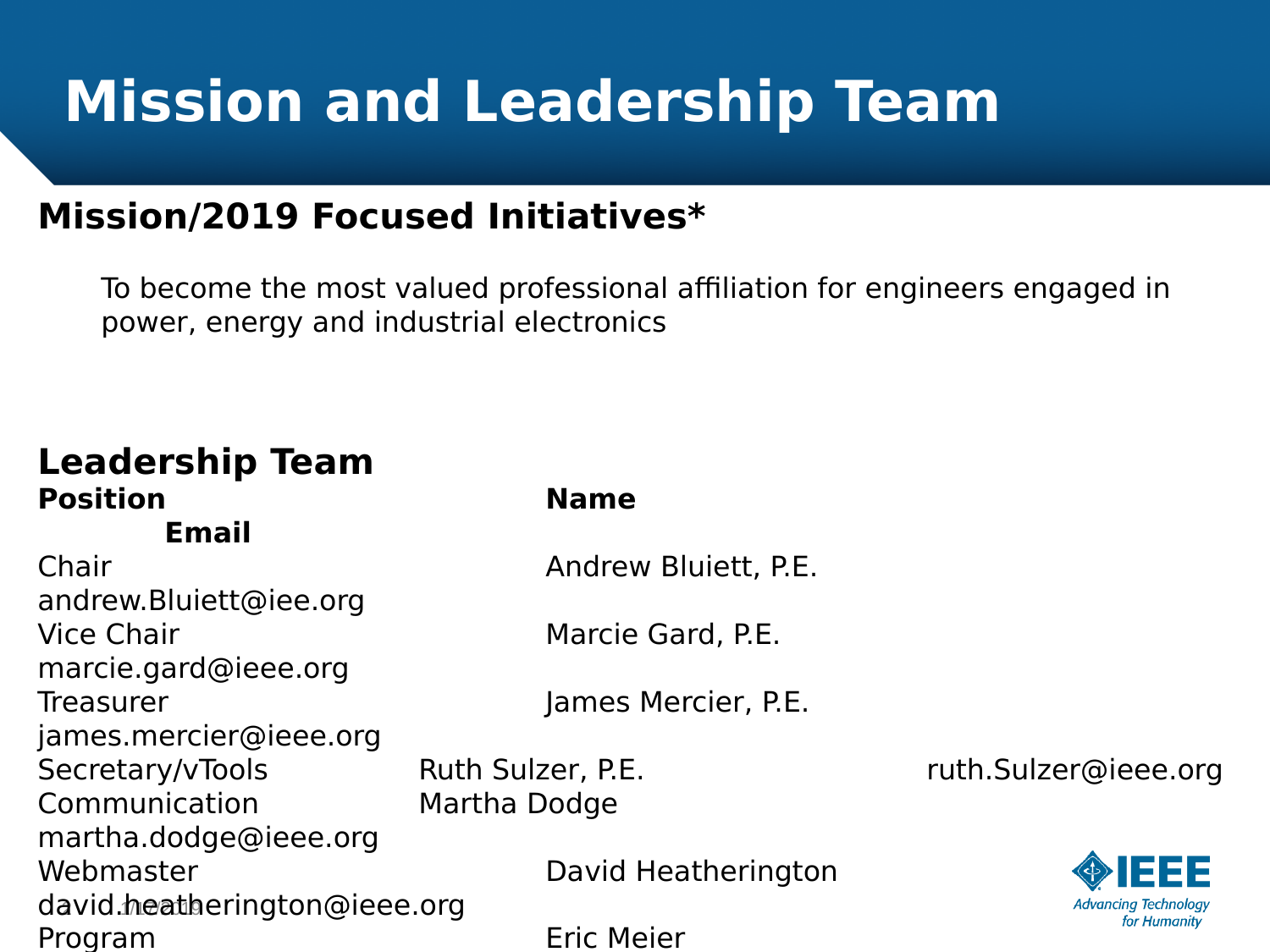

# Mission and Leadership Team
Mission/2019 Focused Initiatives*

To become the most valued professional affiliation for engineers engaged in power, energy and industrial electronics

Leadership Team
Position			Name						Email
Chair				Andrew Bluiett, P.E.  		andrew.Bluiett@iee.org
Vice Chair			Marcie Gard, P.E.			marcie.gard@ieee.org
Treasurer			James Mercier, P.E.         	james.mercier@ieee.org
Secretary/vTools		Ruth Sulzer, P.E.			ruth.Sulzer@ieee.org
Communication 		Martha Dodge			martha.dodge@ieee.org
Webmaster			David Heatherington		david.heatherington@ieee.org
Program				Eric Meier				eric.meier@ieee.org
Member at large		Dr. Hao Zhu				hao.zhu@ieee.org
Member at large		Franklin Bohac, P.E.		franklin.bohac@ieee.org
Past Chair/Utility		Steve Pearson			steve@pearsonstrategy.com
Past Chair/Awards	Kris Dehnel				kris.Dehnel@ieee.org

2
1/17/2019